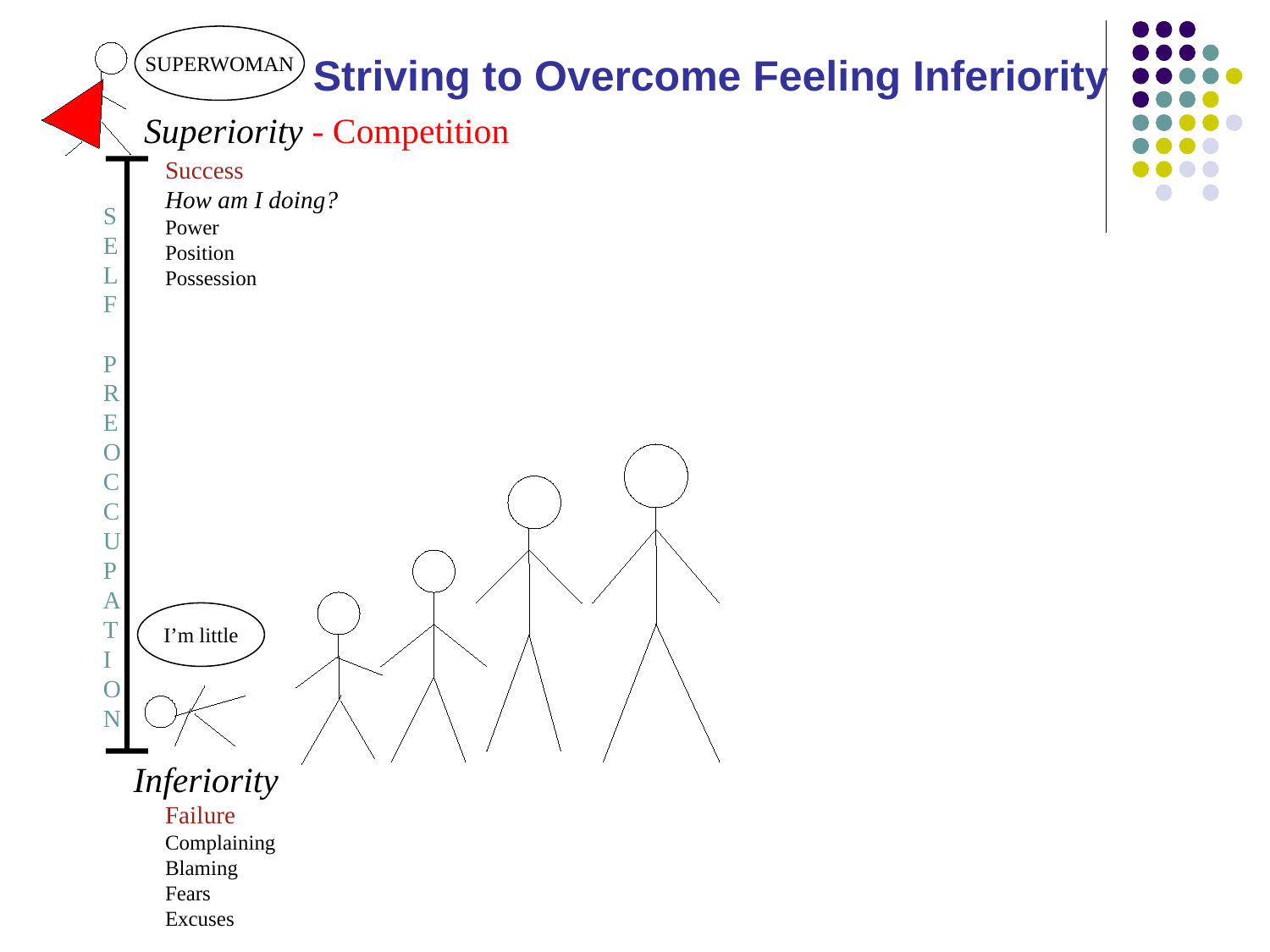

SUPERWOMAN

Striving to Overcome Feeling Inferiority

Superiority - Competition

Success
How am I doing?
Power
Position
Possession

S
E
L
F

P
R
E
O
C
C
U
P
A
T
I
O
N

I’m little

Inferiority
Failure
Complaining
Blaming
Fears
Excuses
14